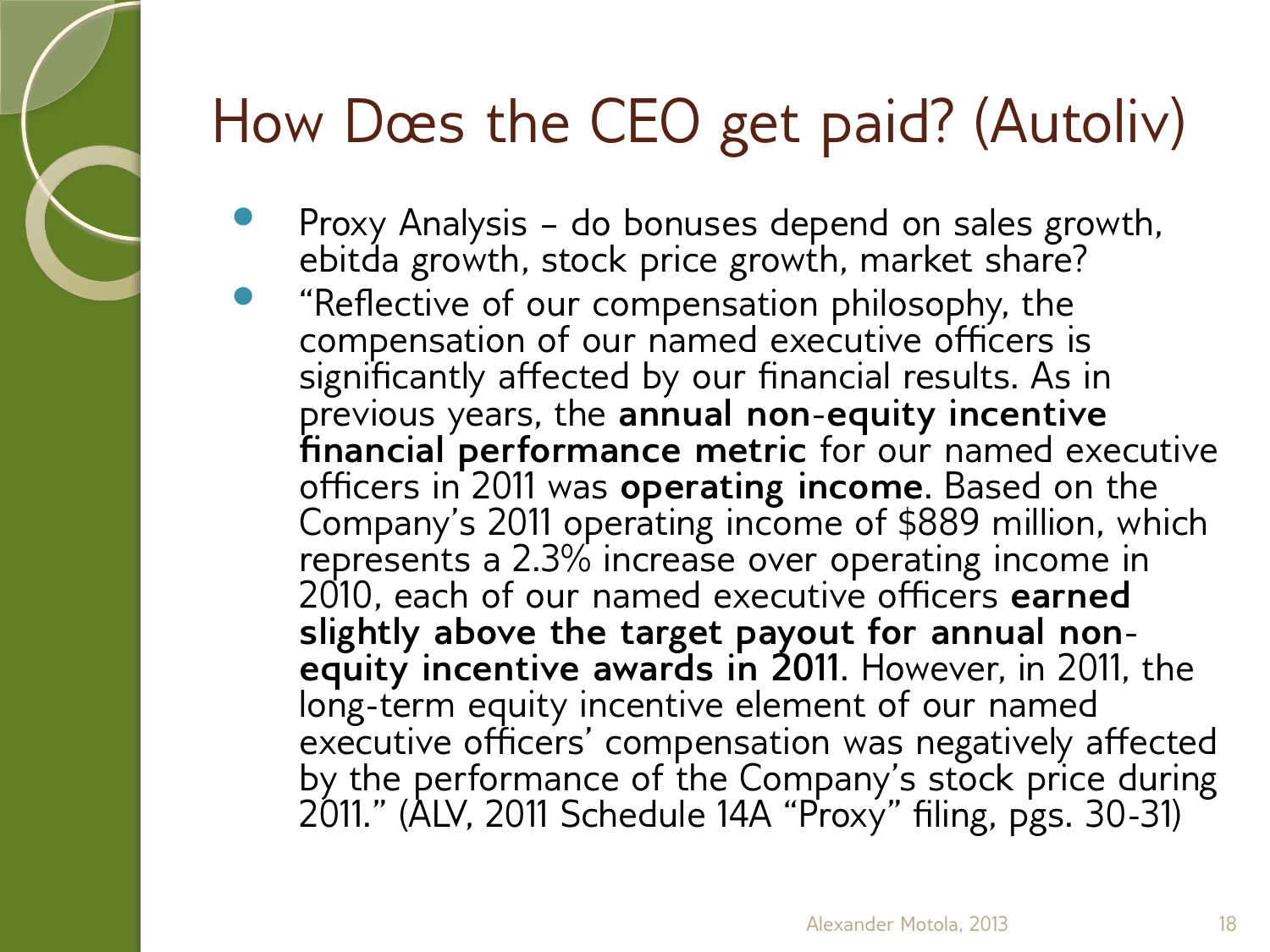

# How Does the CEO get paid? (Autoliv)
Proxy Analysis – do bonuses depend on sales growth, ebitda growth, stock price growth, market share?
“Reflective of our compensation philosophy, the compensation of our named executive officers is significantly affected by our financial results. As in previous years, the annual non-equity incentive financial performance metric for our named executive officers in 2011 was operating income. Based on the Company’s 2011 operating income of $889 million, which represents a 2.3% increase over operating income in 2010, each of our named executive officers earned slightly above the target payout for annual non-equity incentive awards in 2011. However, in 2011, the long-term equity incentive element of our named executive officers’ compensation was negatively affected by the performance of the Company’s stock price during 2011.” (ALV, 2011 Schedule 14A “Proxy” filing, pgs. 30-31)

Alexander Motola, 2013
18